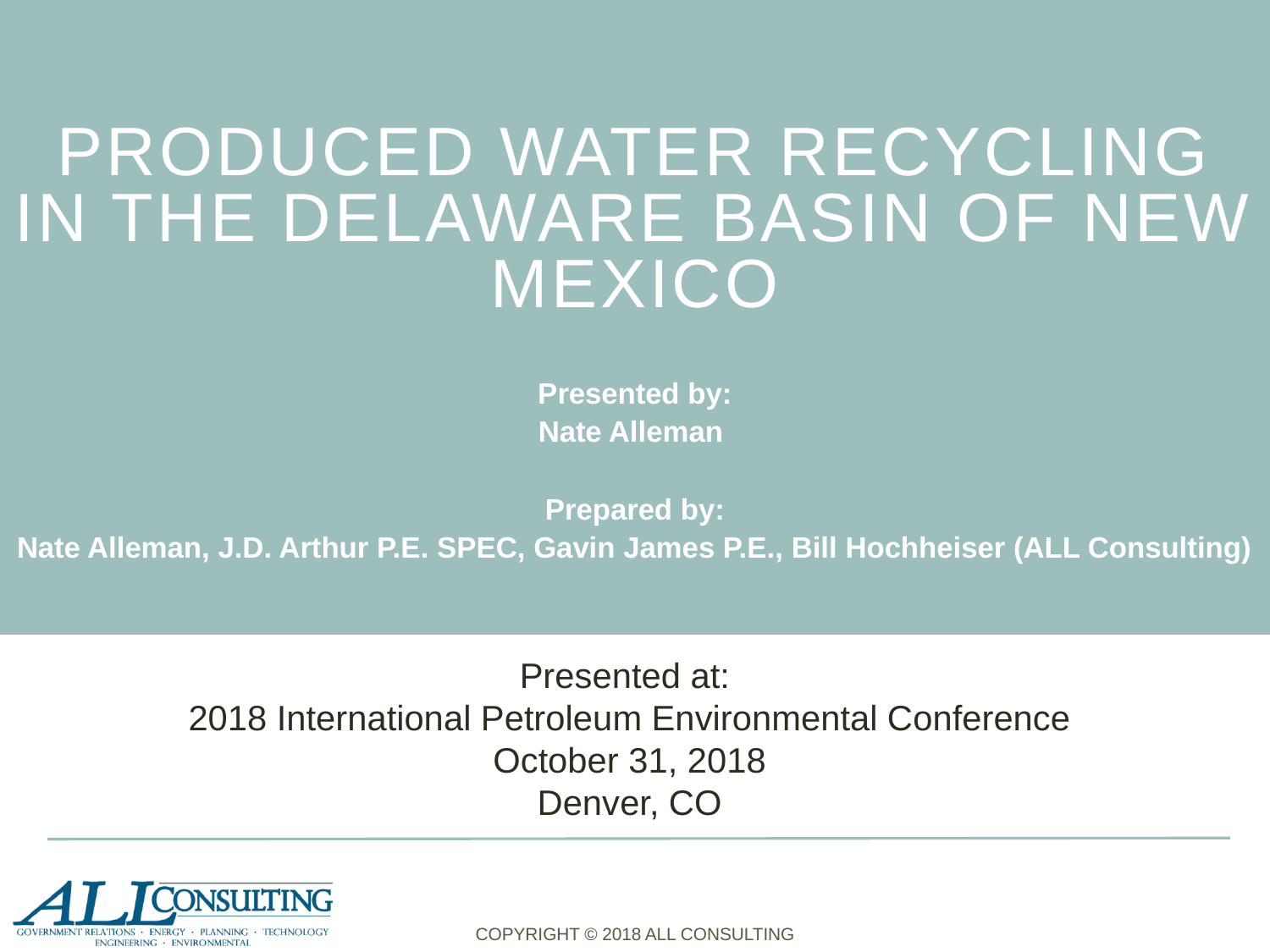

# Produced Water recycling in the Delaware Basin of new Mexico
Presented by:
Nate Alleman

Prepared by:
Nate Alleman, J.D. Arthur P.E. SPEC, Gavin James P.E., Bill Hochheiser (ALL Consulting)
Presented at:
2018 International Petroleum Environmental Conference
October 31, 2018
Denver, CO
Copyright © 2018 ALL Consulting